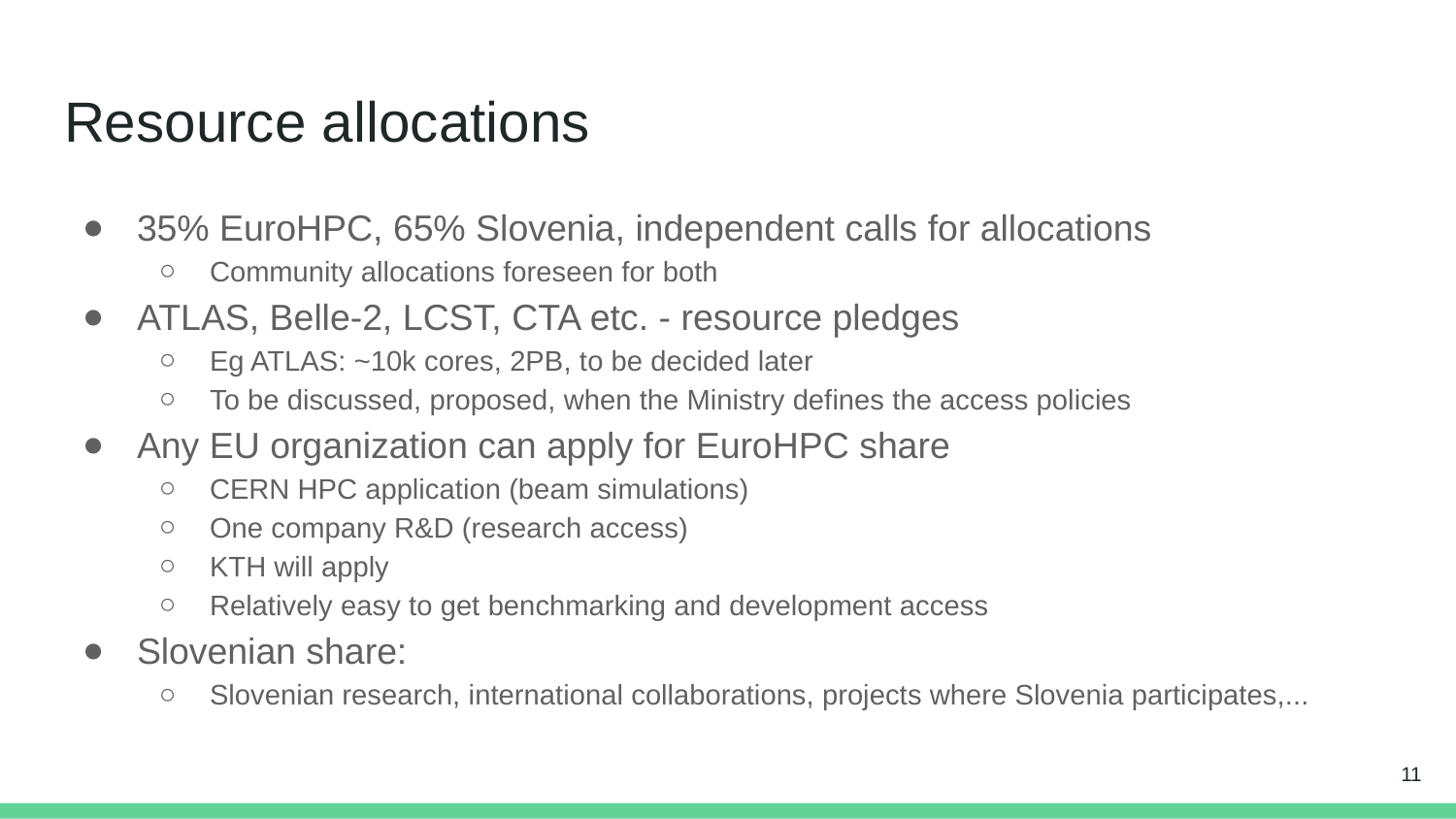

# Resource allocations
35% EuroHPC, 65% Slovenia, independent calls for allocations
Community allocations foreseen for both
ATLAS, Belle-2, LCST, CTA etc. - resource pledges
Eg ATLAS: ~10k cores, 2PB, to be decided later
To be discussed, proposed, when the Ministry defines the access policies
Any EU organization can apply for EuroHPC share
CERN HPC application (beam simulations)
One company R&D (research access)
KTH will apply
Relatively easy to get benchmarking and development access
Slovenian share:
Slovenian research, international collaborations, projects where Slovenia participates,...
11